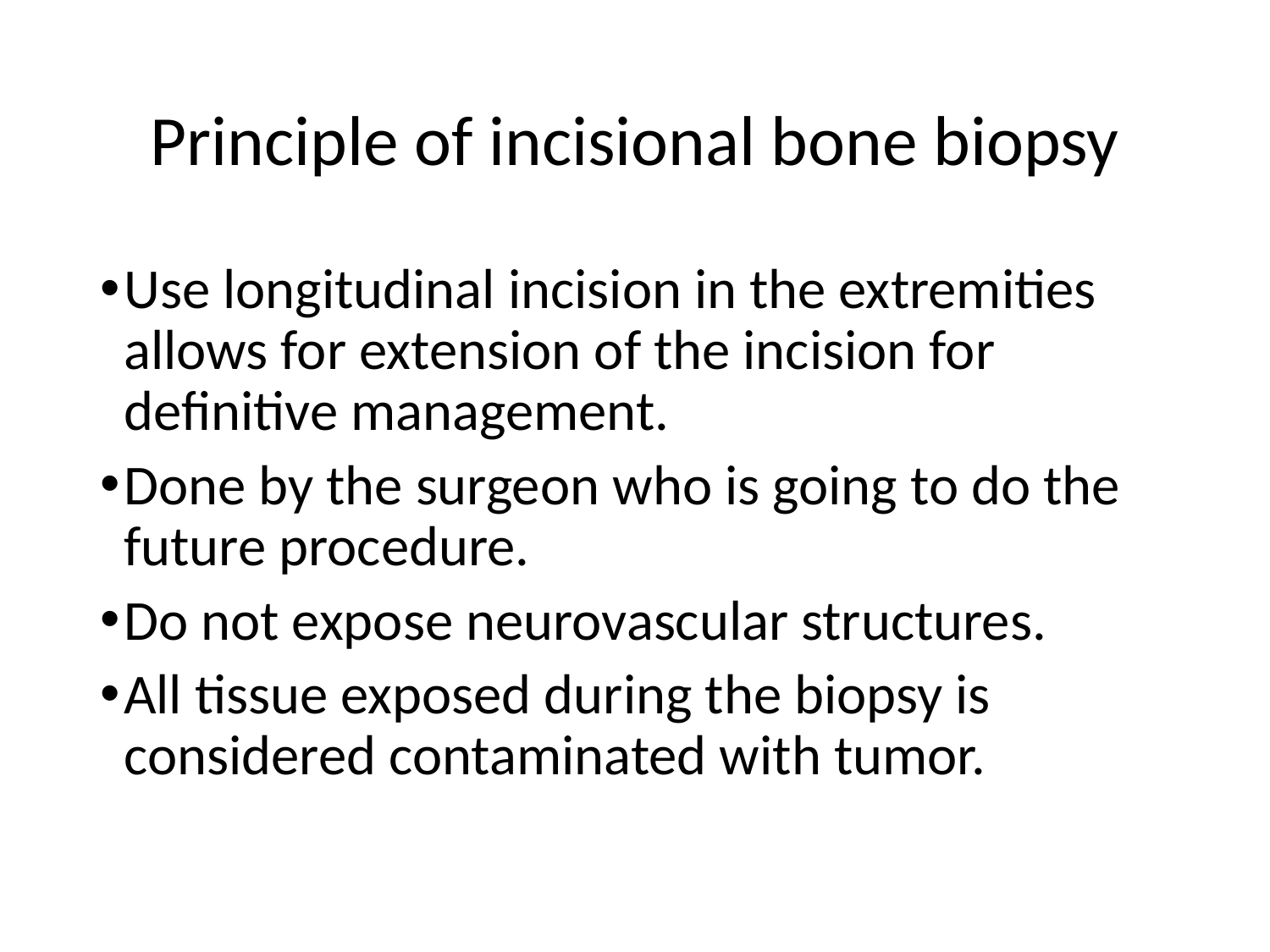

# Principle of incisional bone biopsy
Use longitudinal incision in the extremities allows for extension of the incision for definitive management.
Done by the surgeon who is going to do the future procedure.
Do not expose neurovascular structures.
All tissue exposed during the biopsy is considered contaminated with tumor.